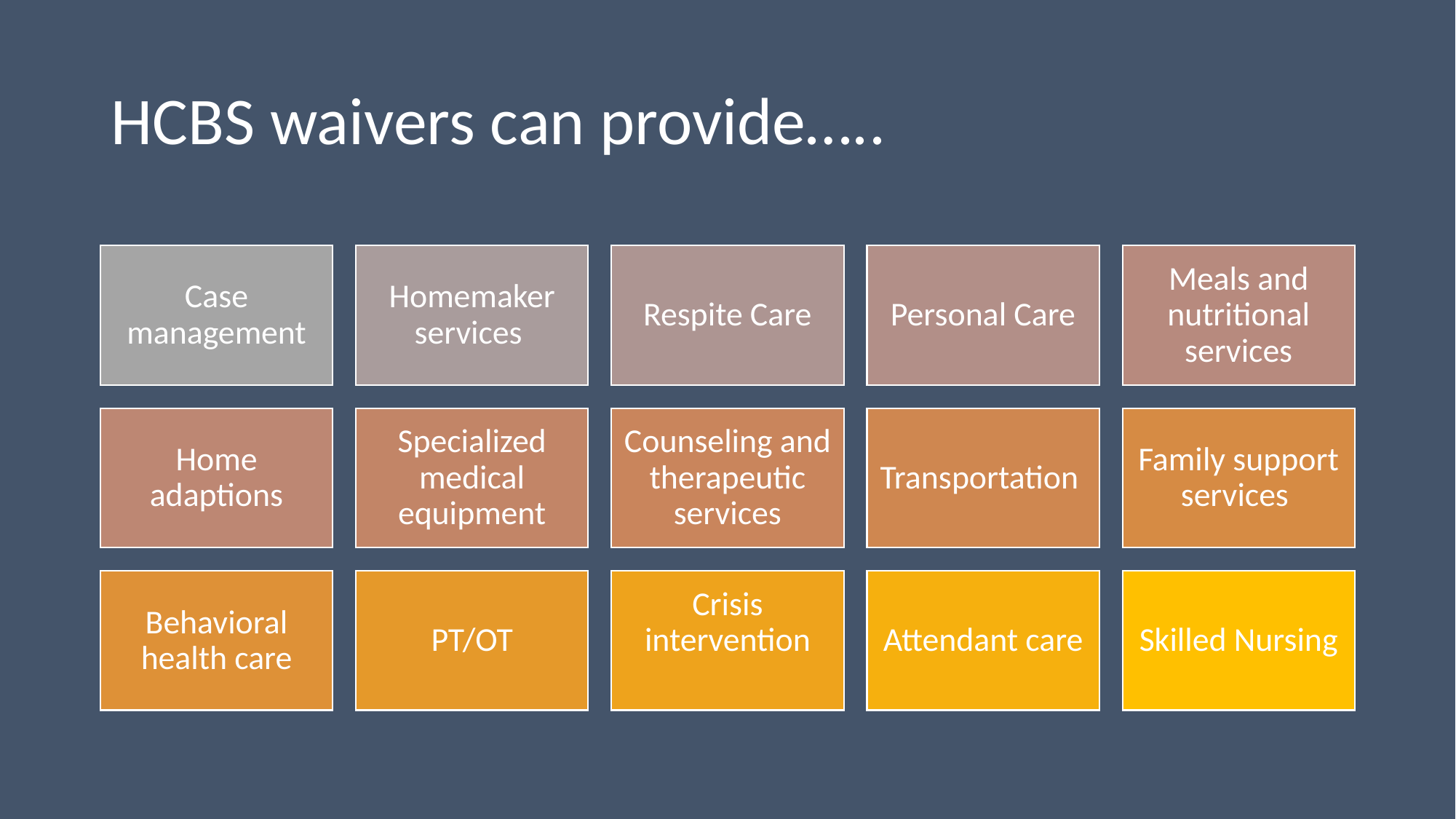

# HCBS waivers can provide…..
Case management
Homemaker services
Respite Care
Personal Care
Meals and nutritional services
Home adaptions
Specialized medical equipment
Counseling and therapeutic services
Transportation
Family support services
Behavioral health care
PT/OT
Crisis intervention
Attendant care
Skilled Nursing